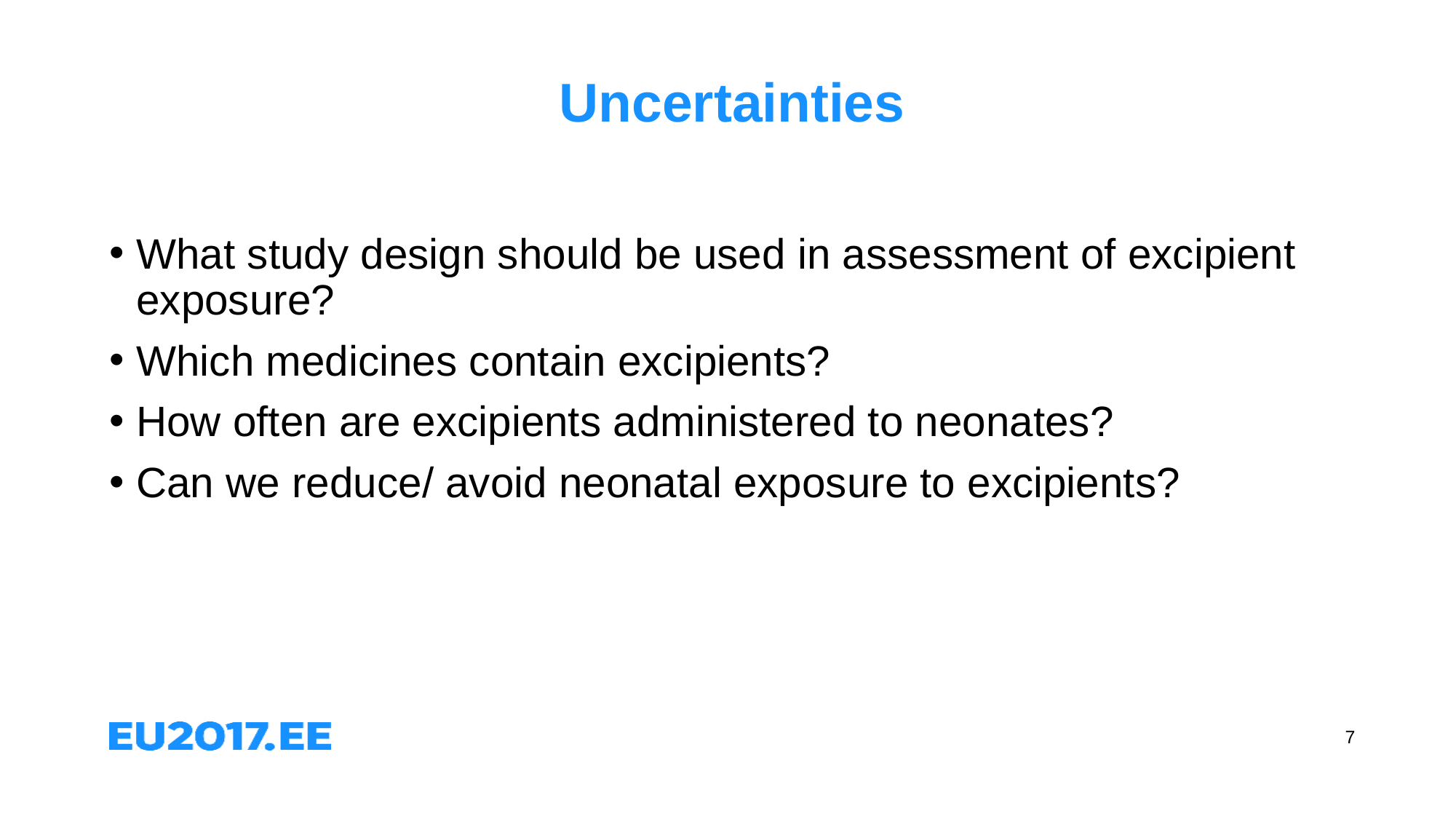

# Uncertainties
What study design should be used in assessment of excipient exposure?
Which medicines contain excipients?
How often are excipients administered to neonates?
Can we reduce/ avoid neonatal exposure to excipients?